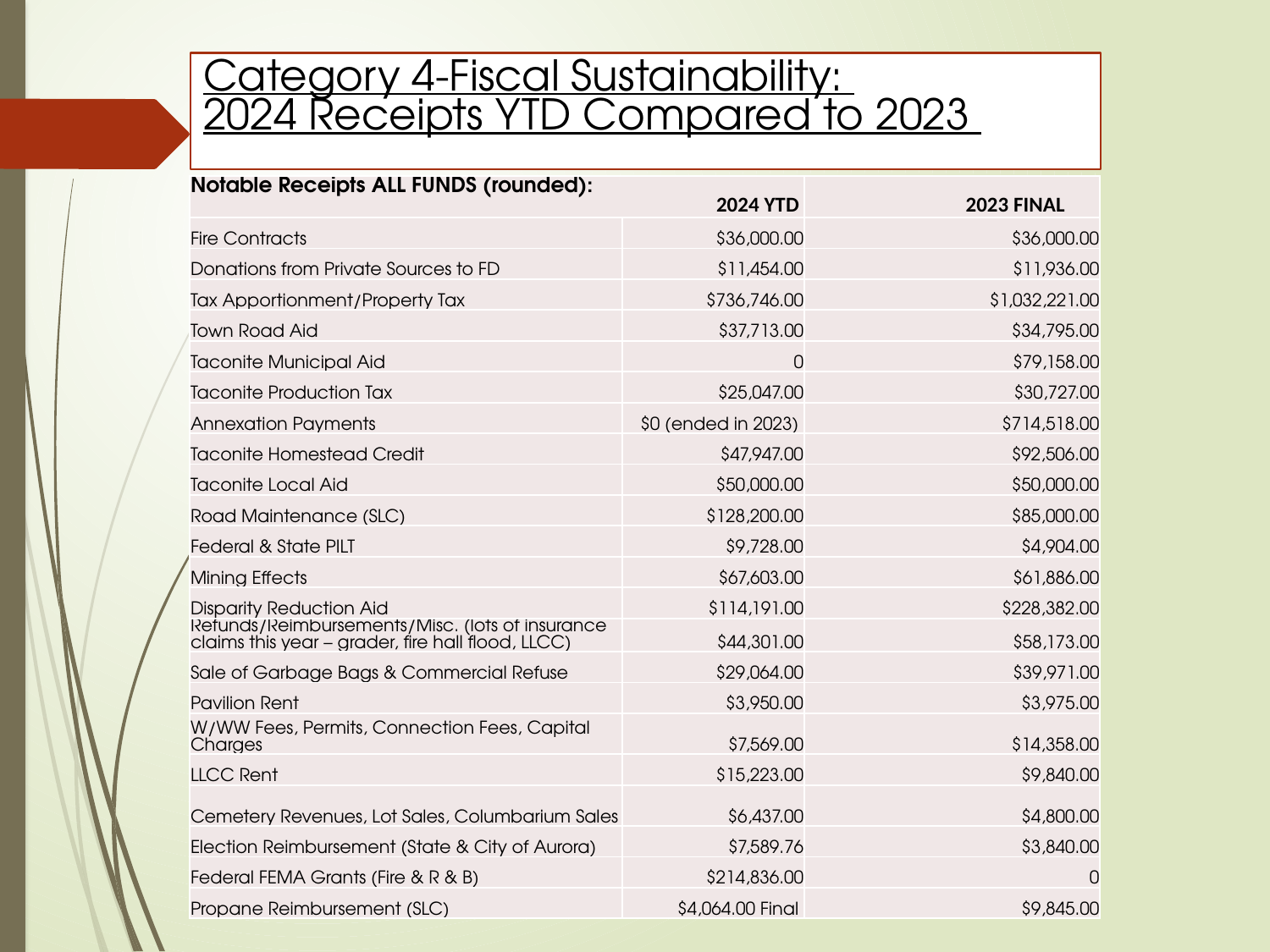

# Category 4-Fiscal Sustainability: 2024 Receipts YTD Compared to 2023
| Notable Receipts ALL FUNDS (rounded): 2024 YTD |  | 2023 FINAL |
| --- | --- | --- |
| Fire Contracts | $36,000.00 | $36,000.00 |
| Donations from Private Sources to FD | $11,454.00 | $11,936.00 |
| Tax Apportionment/Property Tax | $736,746.00 | $1,032,221.00 |
| Town Road Aid | $37,713.00 | $34,795.00 |
| Taconite Municipal Aid | 0 | $79,158.00 |
| Taconite Production Tax | $25,047.00 | $30,727.00 |
| Annexation Payments | $0 (ended in 2023) | $714,518.00 |
| Taconite Homestead Credit | $47,947.00 | $92,506.00 |
| Taconite Local Aid | $50,000.00 | $50,000.00 |
| Road Maintenance (SLC) | $128,200.00 | $85,000.00 |
| Federal & State PILT | $9,728.00 | $4,904.00 |
| Mining Effects | $67,603.00 | $61,886.00 |
| Disparity Reduction Aid | $114,191.00 | $228,382.00 |
| Refunds/Reimbursements/Misc. (lots of insurance claims this year – grader, fire hall flood, LLCC) | $44,301.00 | $58,173.00 |
| Sale of Garbage Bags & Commercial Refuse | $29,064.00 | $39,971.00 |
| Pavilion Rent | $3,950.00 | $3,975.00 |
| W/WW Fees, Permits, Connection Fees, Capital Charges | $7,569.00 | $14,358.00 |
| LLCC Rent | $15,223.00 | $9,840.00 |
| Cemetery Revenues, Lot Sales, Columbarium Sales | $6,437.00 | $4,800.00 |
| Election Reimbursement (State & City of Aurora) | $7,589.76 | $3,840.00 |
| Federal FEMA Grants (Fire & R & B) | $214,836.00 | 0 |
| Propane Reimbursement (SLC) | $4,064.00 Final | $9,845.00 |